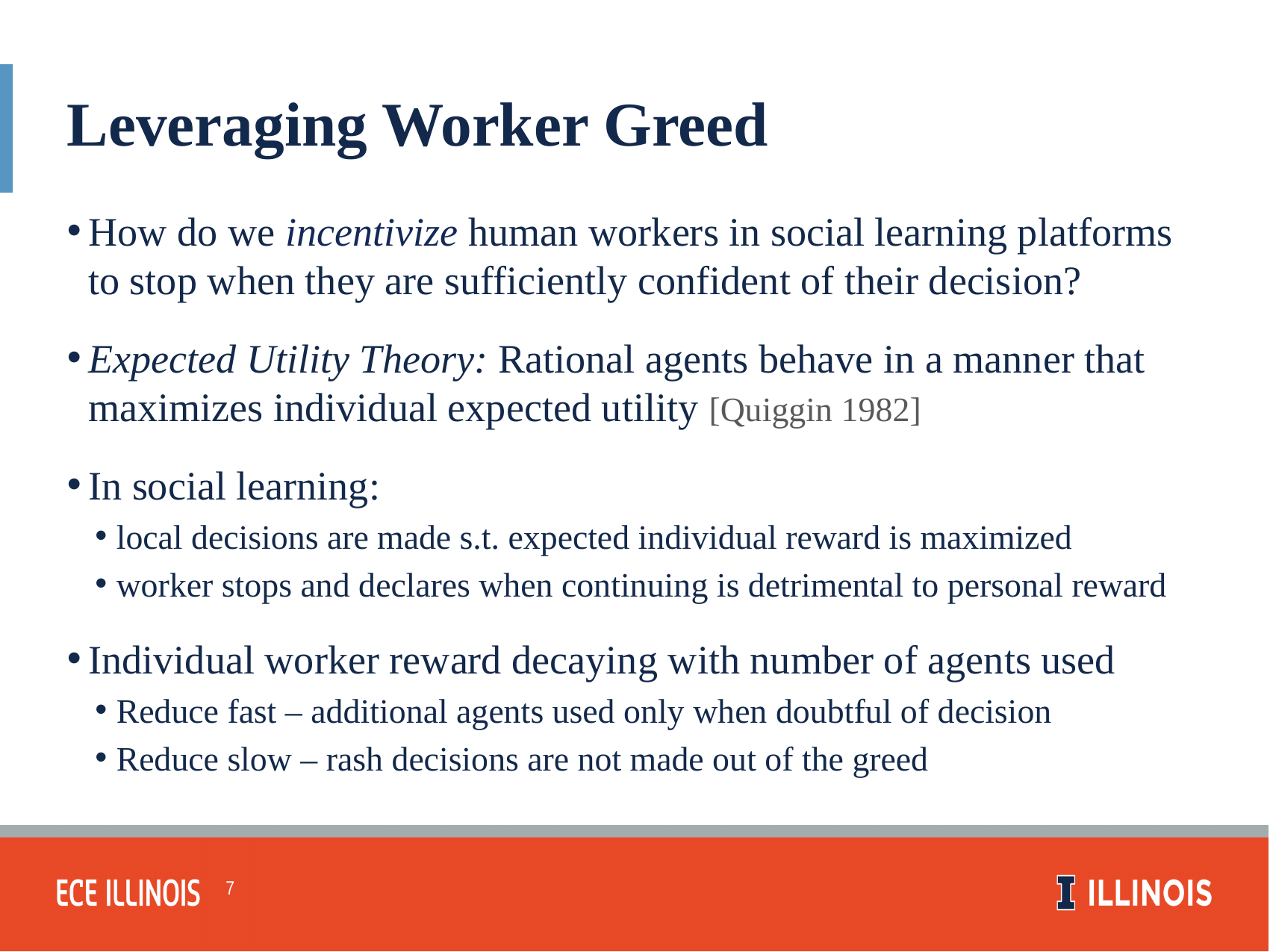

Leveraging Worker Greed
How do we incentivize human workers in social learning platforms to stop when they are sufficiently confident of their decision?

Expected Utility Theory: Rational agents behave in a manner that maximizes individual expected utility [Quiggin 1982]

In social learning:
local decisions are made s.t. expected individual reward is maximized
worker stops and declares when continuing is detrimental to personal reward

Individual worker reward decaying with number of agents used
Reduce fast – additional agents used only when doubtful of decision
Reduce slow – rash decisions are not made out of the greed